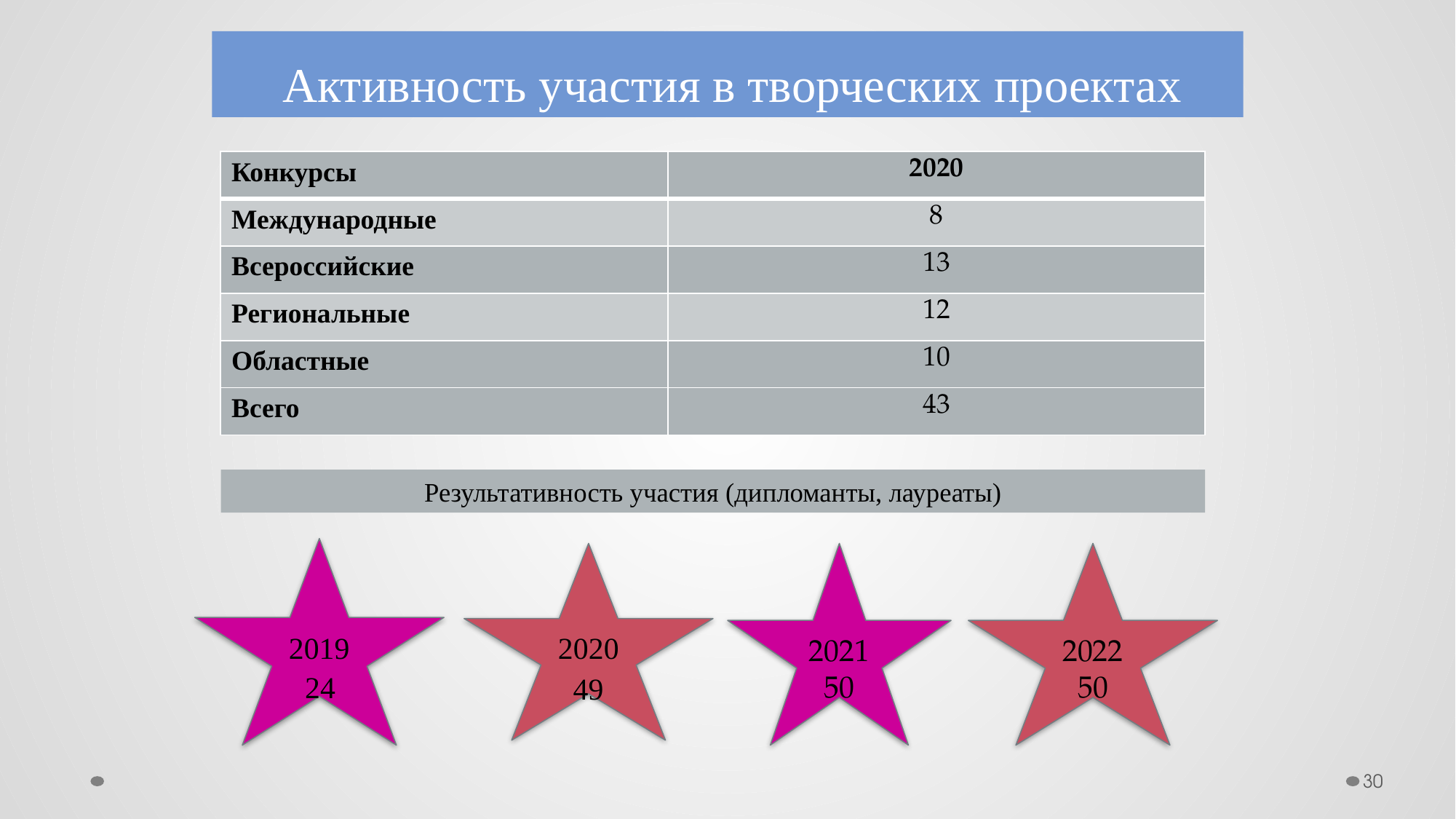

# Активность участия в творческих проектах
| Конкурсы | 2020 |
| --- | --- |
| Международные | 8 |
| Всероссийские | 13 |
| Региональные | 12 |
| Областные | 10 |
| Всего | 43 |
Результативность участия (дипломанты, лауреаты)
2019

2020

2021
50

2022
50

24
49

30